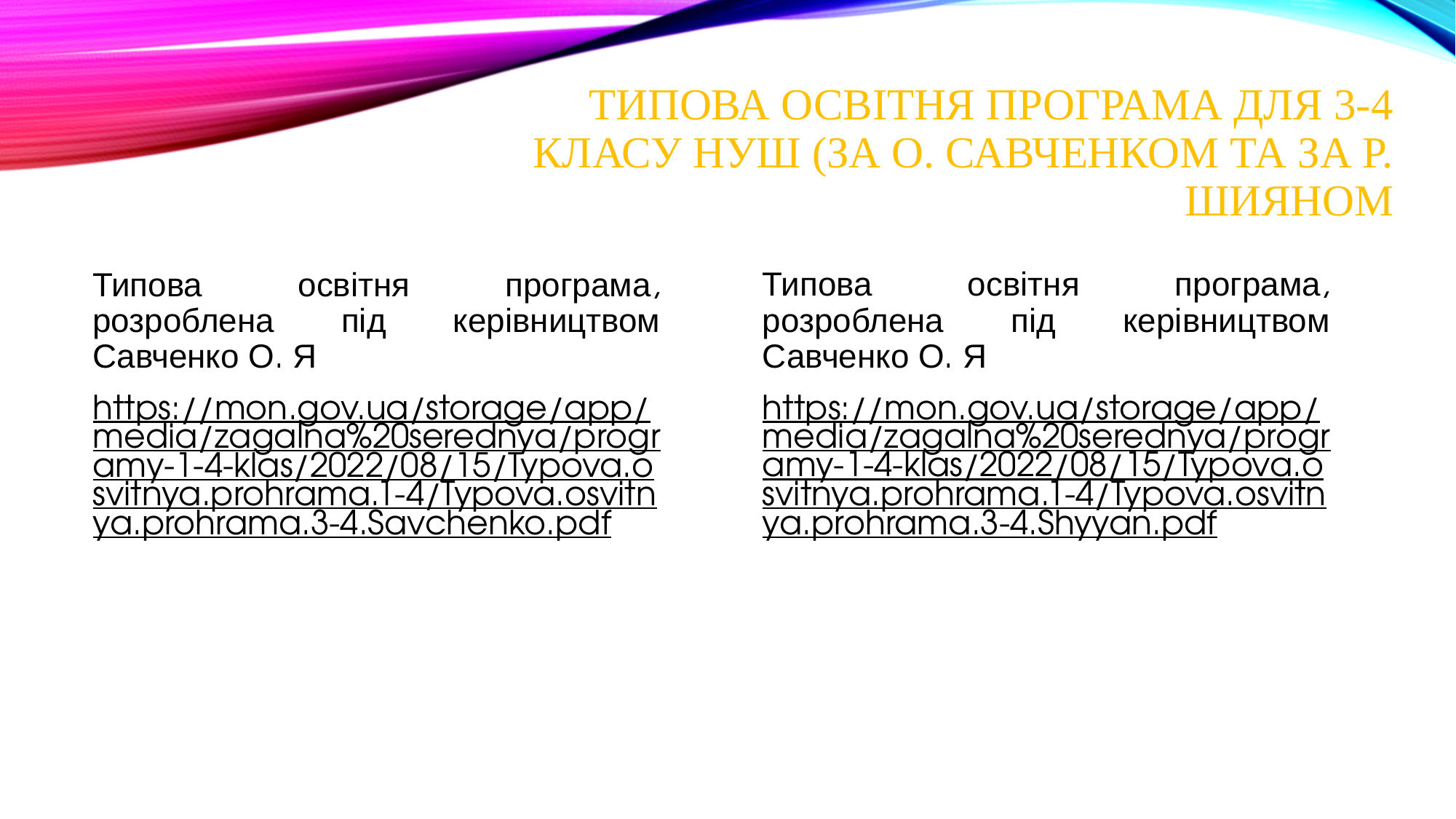

# Типова освітня програма для 3-4 класу НУШ (за О. Савченком та за Р. Шияном
Типова освітня програма, розроблена під керівництвом Савченко О. Я
https://mon.gov.ua/storage/app/media/zagalna%20serednya/programy-1-4-klas/2022/08/15/Typova.osvitnya.prohrama.1-4/Typova.osvitnya.prohrama.3-4.Savchenko.pdf
Типова освітня програма, розроблена під керівництвом Савченко О. Я
https://mon.gov.ua/storage/app/media/zagalna%20serednya/programy-1-4-klas/2022/08/15/Typova.osvitnya.prohrama.1-4/Typova.osvitnya.prohrama.3-4.Shyyan.pdf